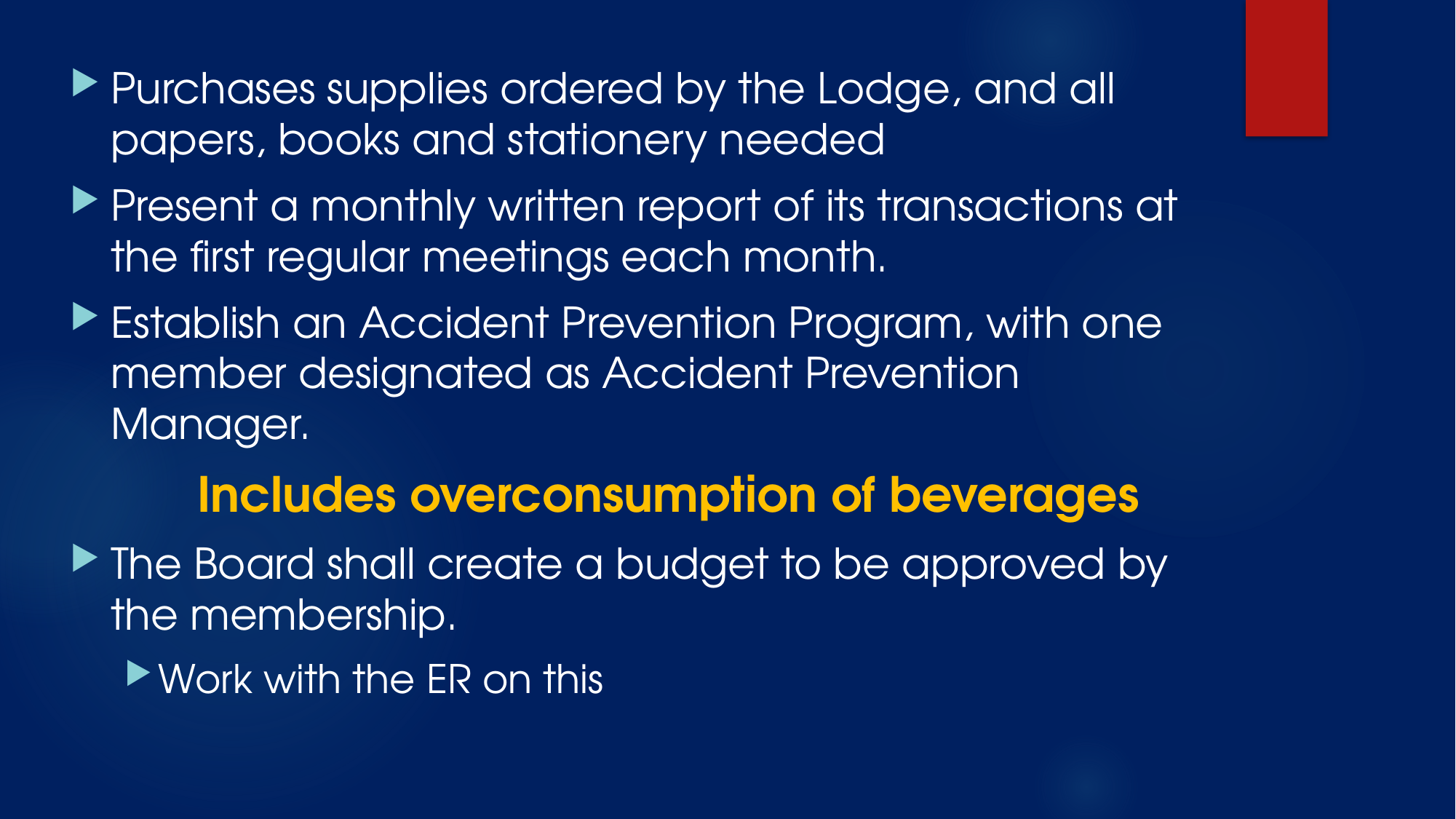

Purchases supplies ordered by the Lodge, and all papers, books and stationery needed
Present a monthly written report of its transactions at the first regular meetings each month.
Establish an Accident Prevention Program, with one member designated as Accident Prevention Manager.
Includes overconsumption of beverages
The Board shall create a budget to be approved by the membership.
Work with the ER on this